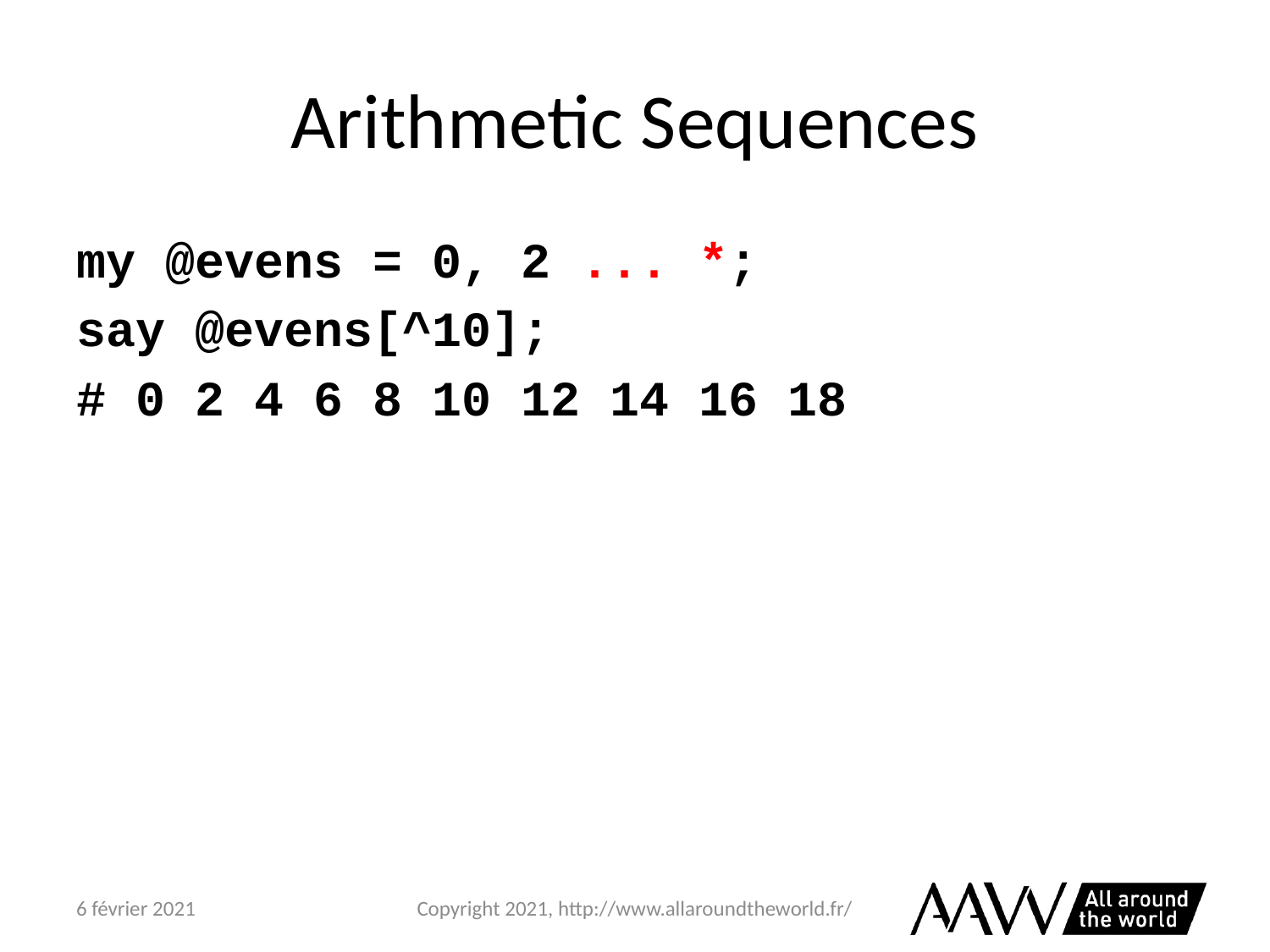

# Arithmetic Sequences
my @evens = 0, 2 ... *;
say @evens[^10];
# 0 2 4 6 8 10 12 14 16 18
6 février 2021
Copyright 2021, http://www.allaroundtheworld.fr/